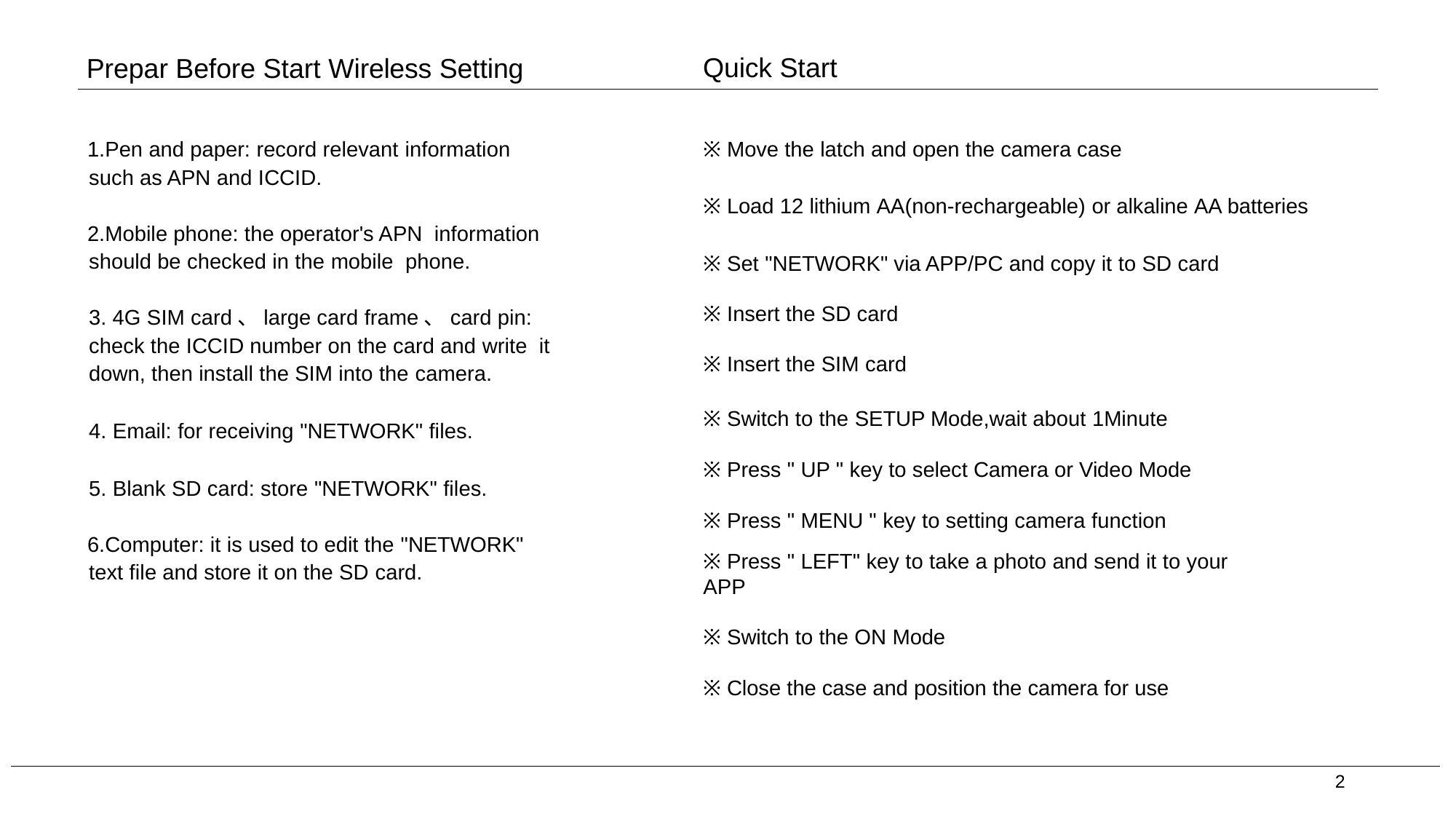

Quick Start
# Prepar Before Start Wireless Setting
Pen and paper: record relevant information  such as APN and ICCID.
Mobile phone: the operator's APN  information should be checked in the mobile  phone.
3. 4G SIM card、large card frame、card pin:  check the ICCID number on the card and write  it down, then install the SIM into the camera.

Email: for receiving "NETWORK" files.

Blank SD card: store "NETWORK" files.
Computer: it is used to edit the "NETWORK"  text file and store it on the SD card.
※ Move the latch and open the camera case
※ Load 12 lithium AA(non-rechargeable) or alkaline AA batteries
※ Set "NETWORK" via APP/PC and copy it to SD card
※ Insert the SD card
※ Insert the SIM card
※ Switch to the SETUP Mode,wait about 1Minute
※ Press " UP " key to select Camera or Video Mode
※ Press " MENU " key to setting camera function
※ Press " LEFT" key to take a photo and send it to your APP
※ Switch to the ON Mode
※ Close the case and position the camera for use
2